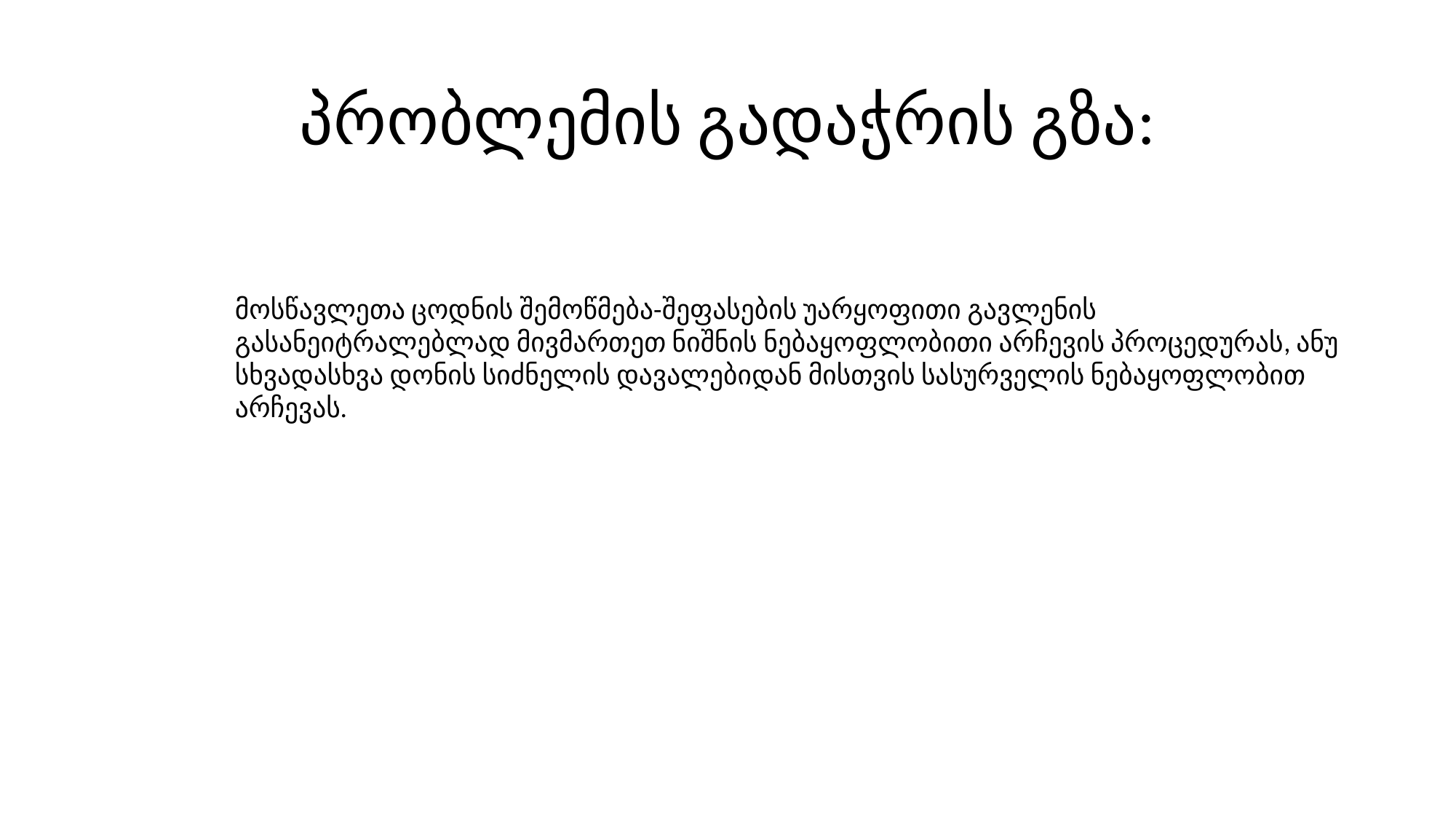

# პრობლემის გადაჭრის გზა:
მოსწავლეთა ცოდნის შემოწმება-შეფასების უარყოფითი გავლენის გასანეიტრალებლად მივმართეთ ნიშნის ნებაყოფლობითი არჩევის პროცედურას, ანუ სხვადასხვა დონის სიძნელის დავალებიდან მისთვის სასურველის ნებაყოფლობით არჩევას.